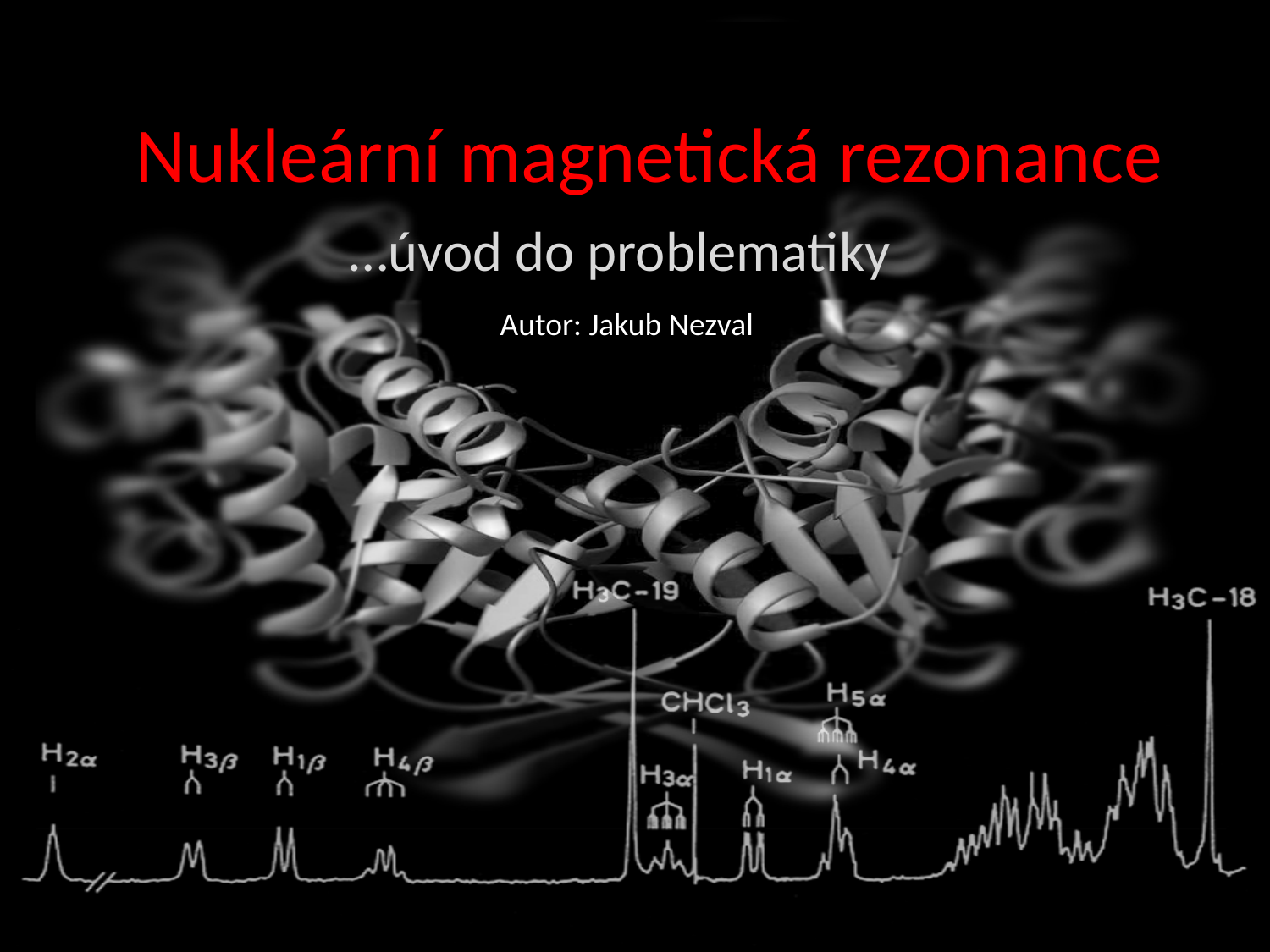

# Nukleární magnetická rezonance
…úvod do problematiky
Autor: Jakub Nezval